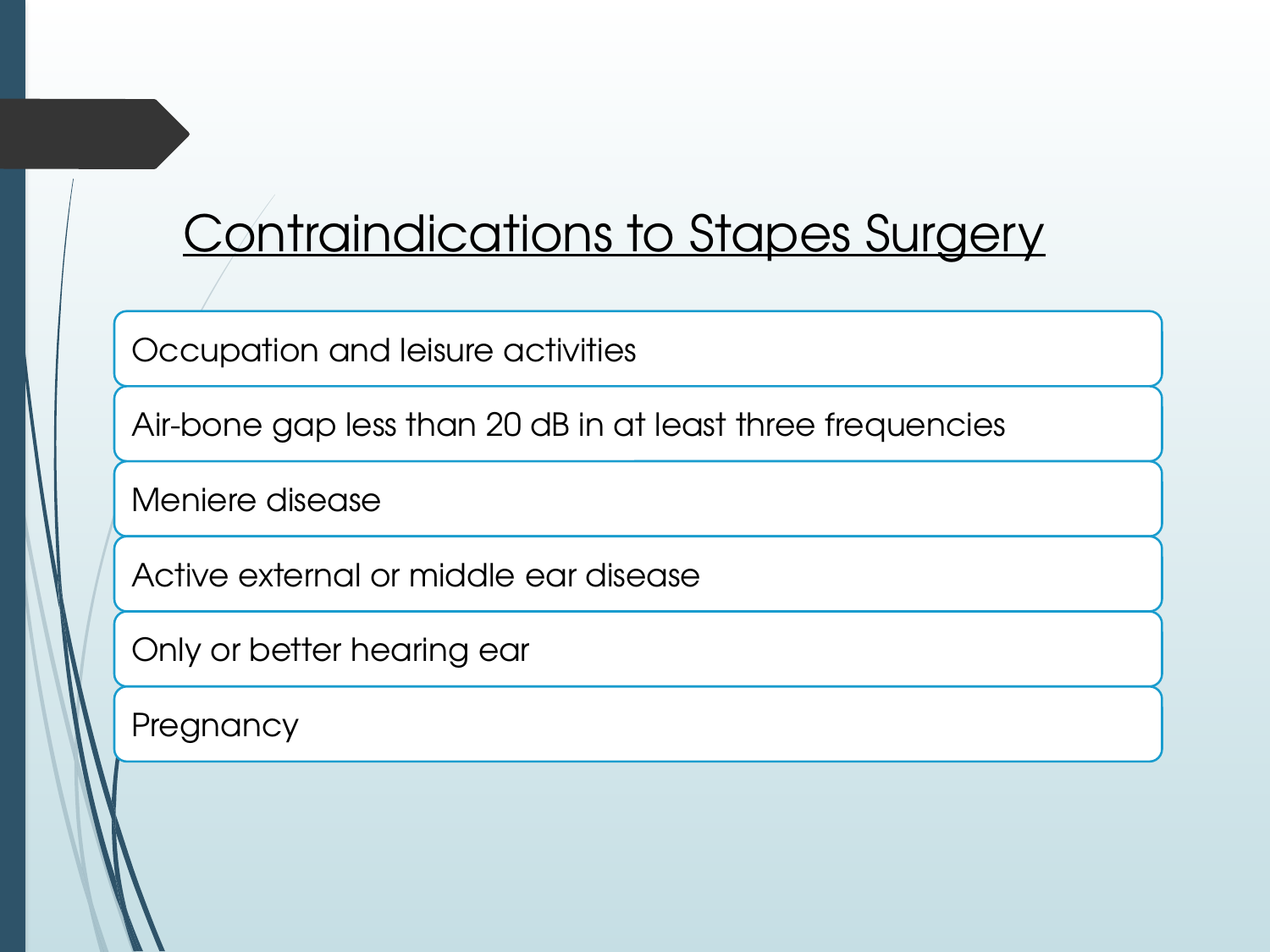

# Contraindications to Stapes Surgery
Occupation and leisure activities
Air-bone gap less than 20 dB in at least three frequencies
Meniere disease
Active external or middle ear disease
Only or better hearing ear
Pregnancy